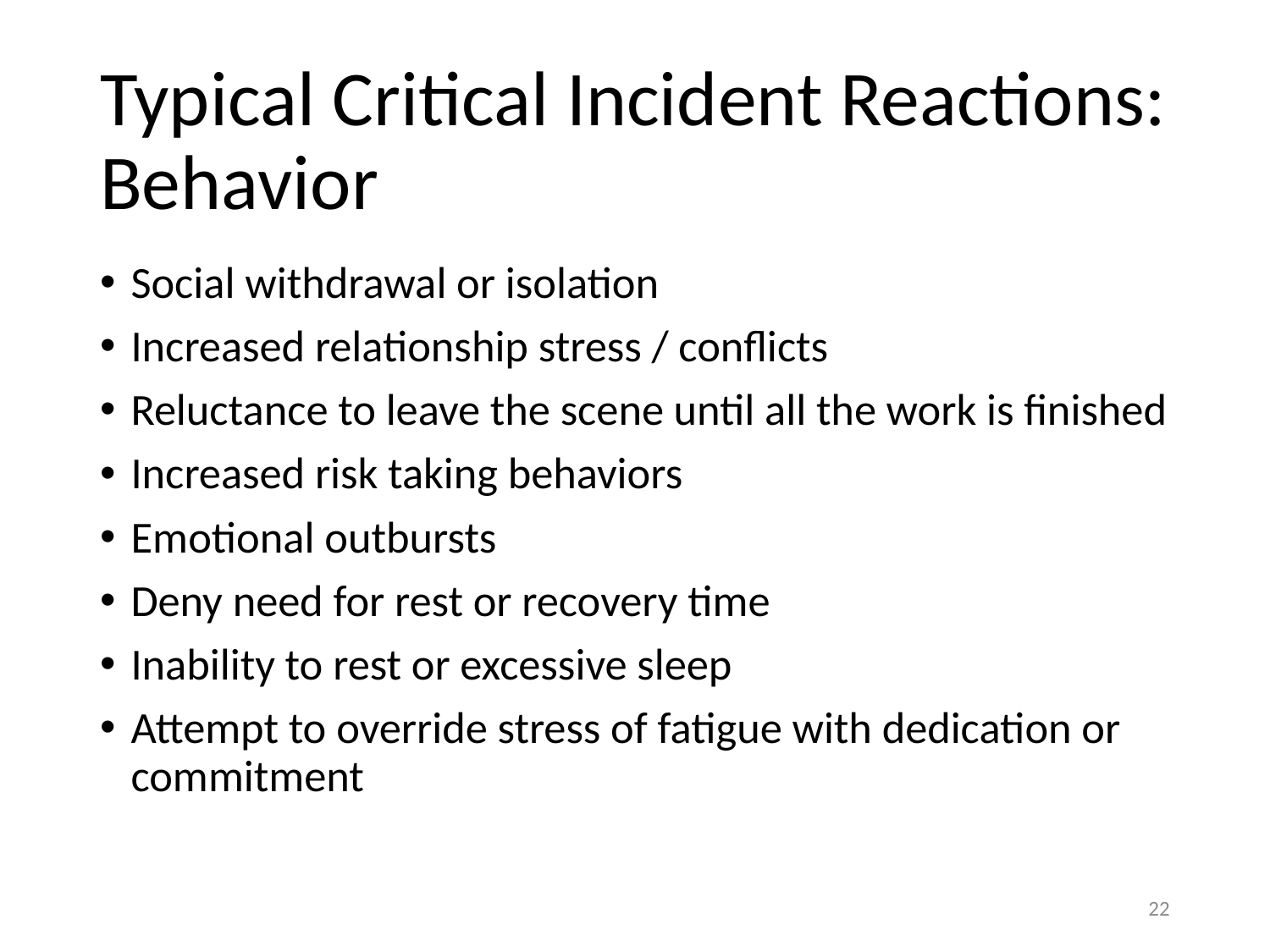

# Typical Critical Incident Reactions: Behavior
Social withdrawal or isolation
Increased relationship stress / conflicts
Reluctance to leave the scene until all the work is finished
Increased risk taking behaviors
Emotional outbursts
Deny need for rest or recovery time
Inability to rest or excessive sleep
Attempt to override stress of fatigue with dedication or commitment
22